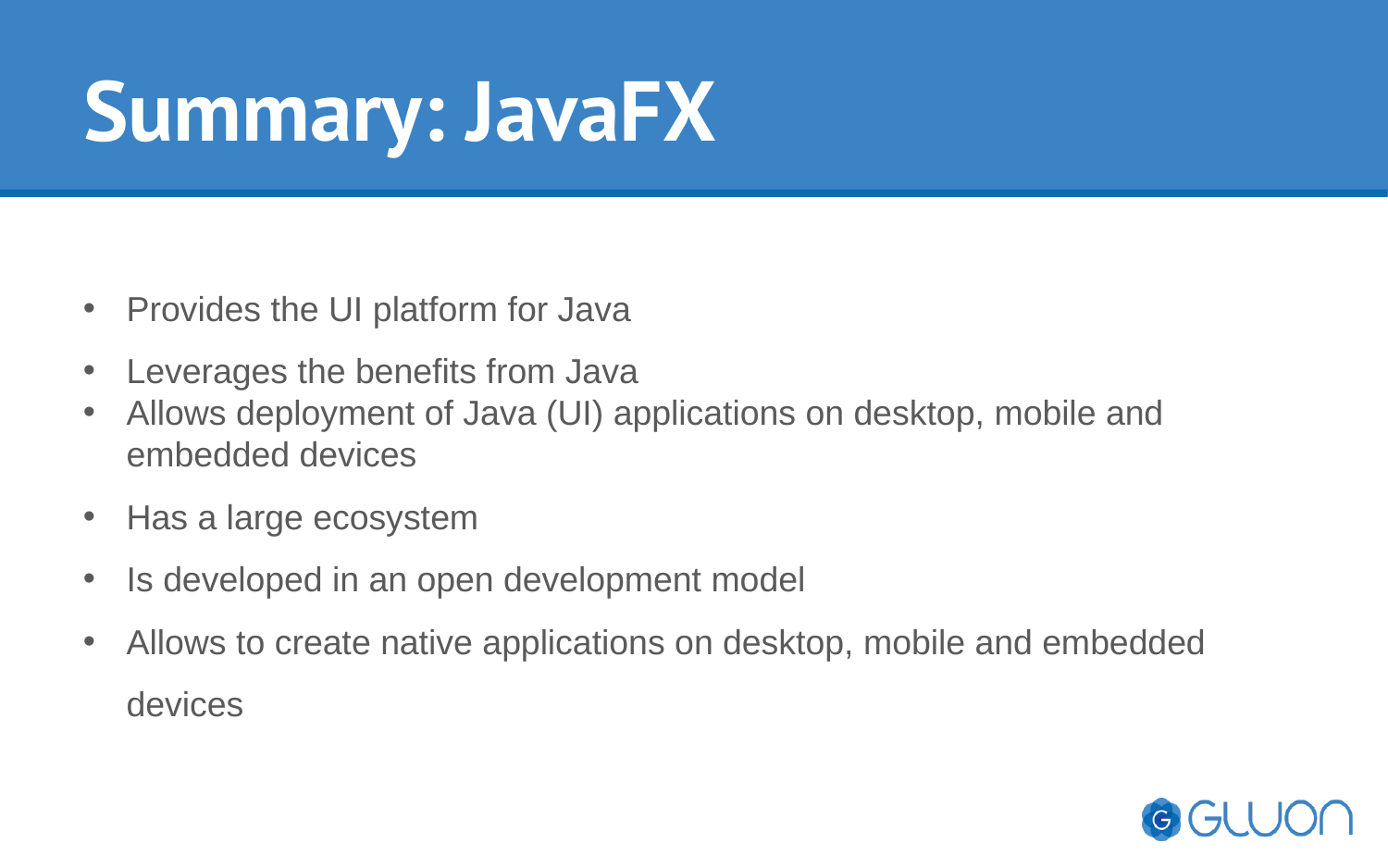

# Summary: JavaFX
Provides the UI platform for Java
Leverages the benefits from Java
Allows deployment of Java (UI) applications on desktop, mobile and embedded devices
Has a large ecosystem
Is developed in an open development model
Allows to create native applications on desktop, mobile and embedded devices